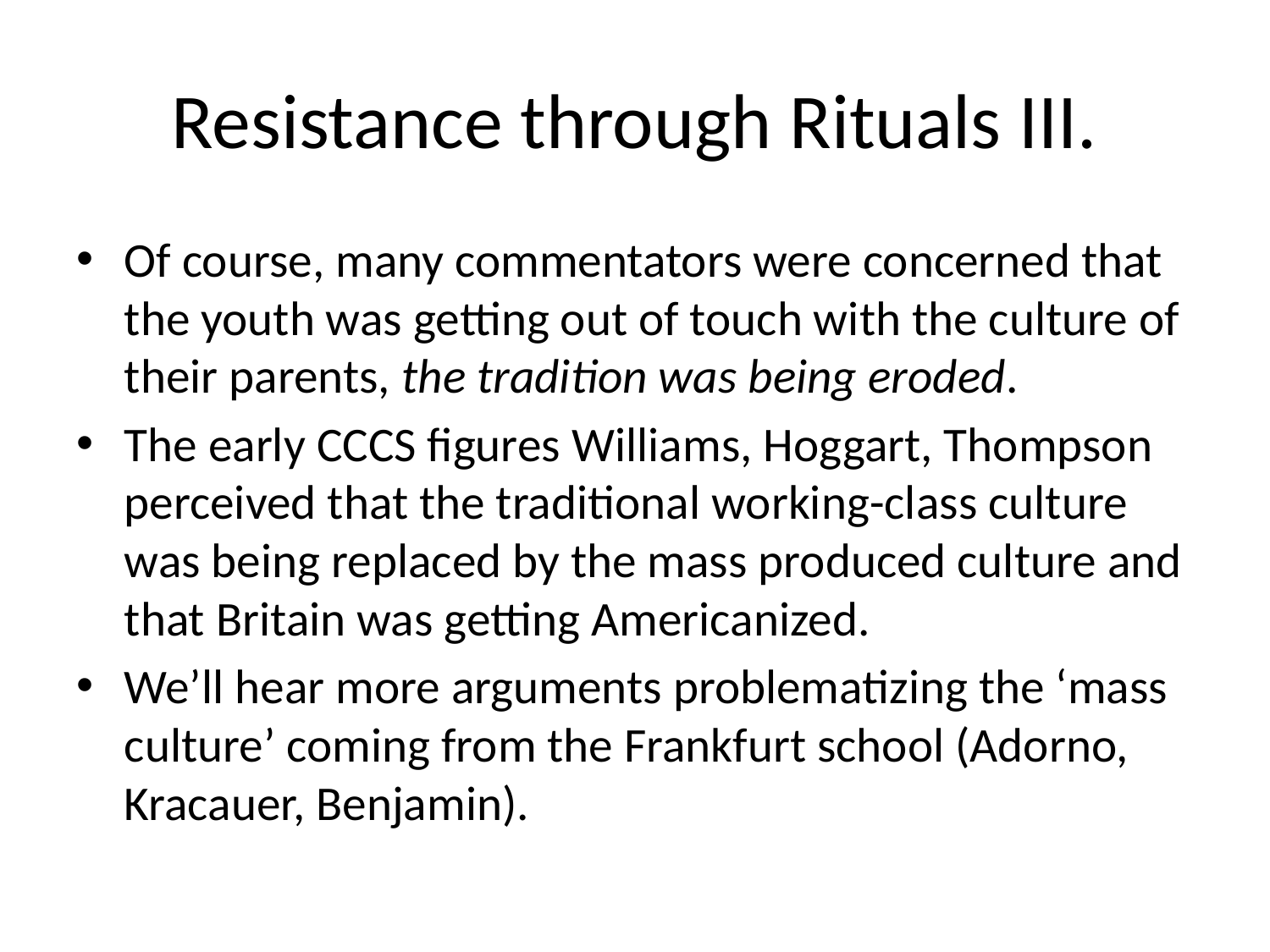

# Resistance through Rituals III.
Of course, many commentators were concerned that the youth was getting out of touch with the culture of their parents, the tradition was being eroded.
The early CCCS figures Williams, Hoggart, Thompson perceived that the traditional working-class culture was being replaced by the mass produced culture and that Britain was getting Americanized.
We’ll hear more arguments problematizing the ‘mass culture’ coming from the Frankfurt school (Adorno, Kracauer, Benjamin).